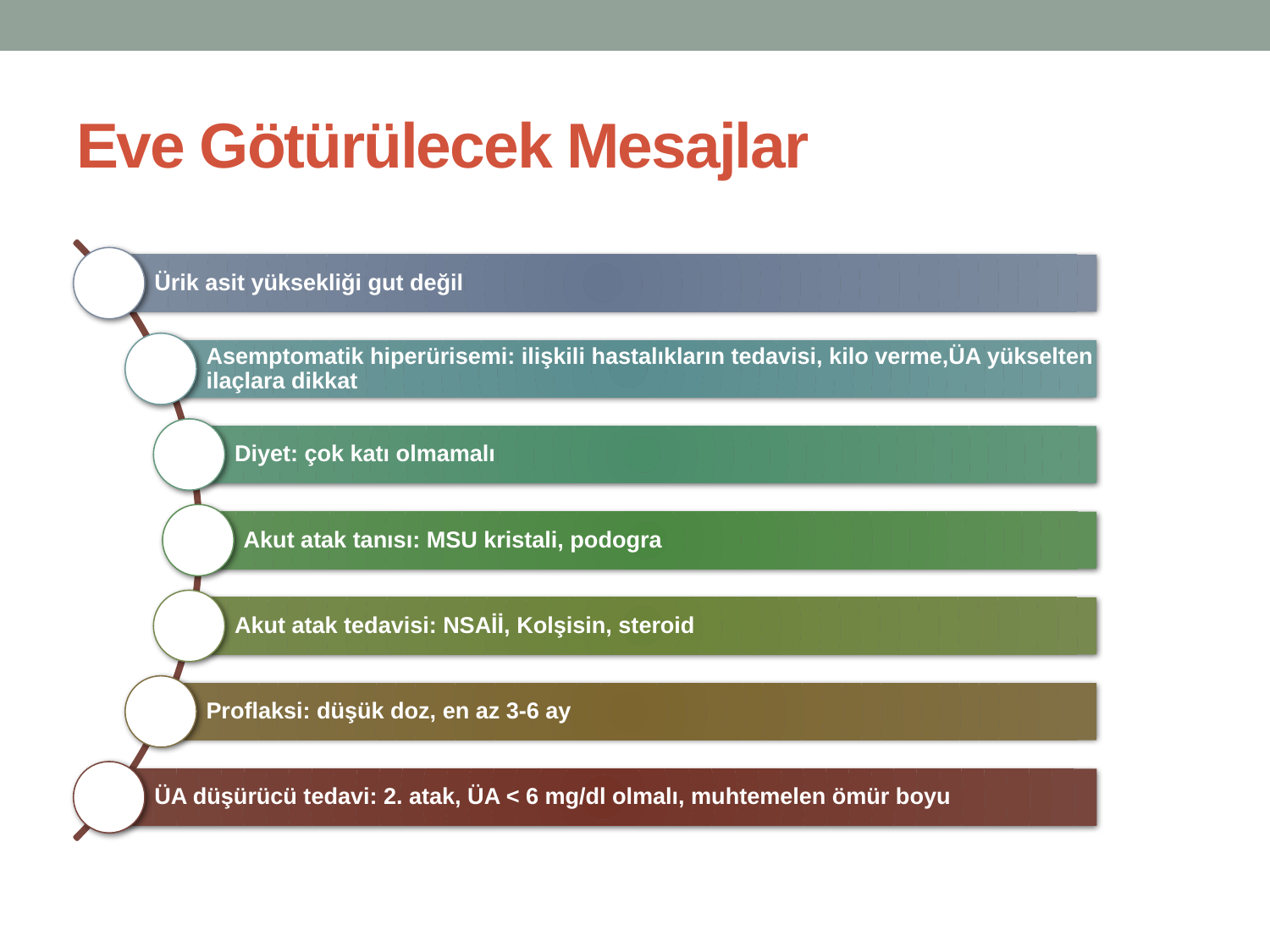

# Eve Götürülecek Mesajlar
Ürik asit yüksekliği gut değil
Asemptomatik hiperürisemi: ilişkili hastalıkların tedavisi, kilo verme,ÜA yükselten ilaçlara dikkat
Diyet: çok katı olmamalı
Akut atak tanısı: MSU kristali, podogra
Akut atak tedavisi: NSAİİ, Kolşisin, steroid
Proflaksi: düşük doz, en az 3-6 ay
ÜA düşürücü tedavi: 2. atak, ÜA < 6 mg/dl olmalı, muhtemelen ömür boyu